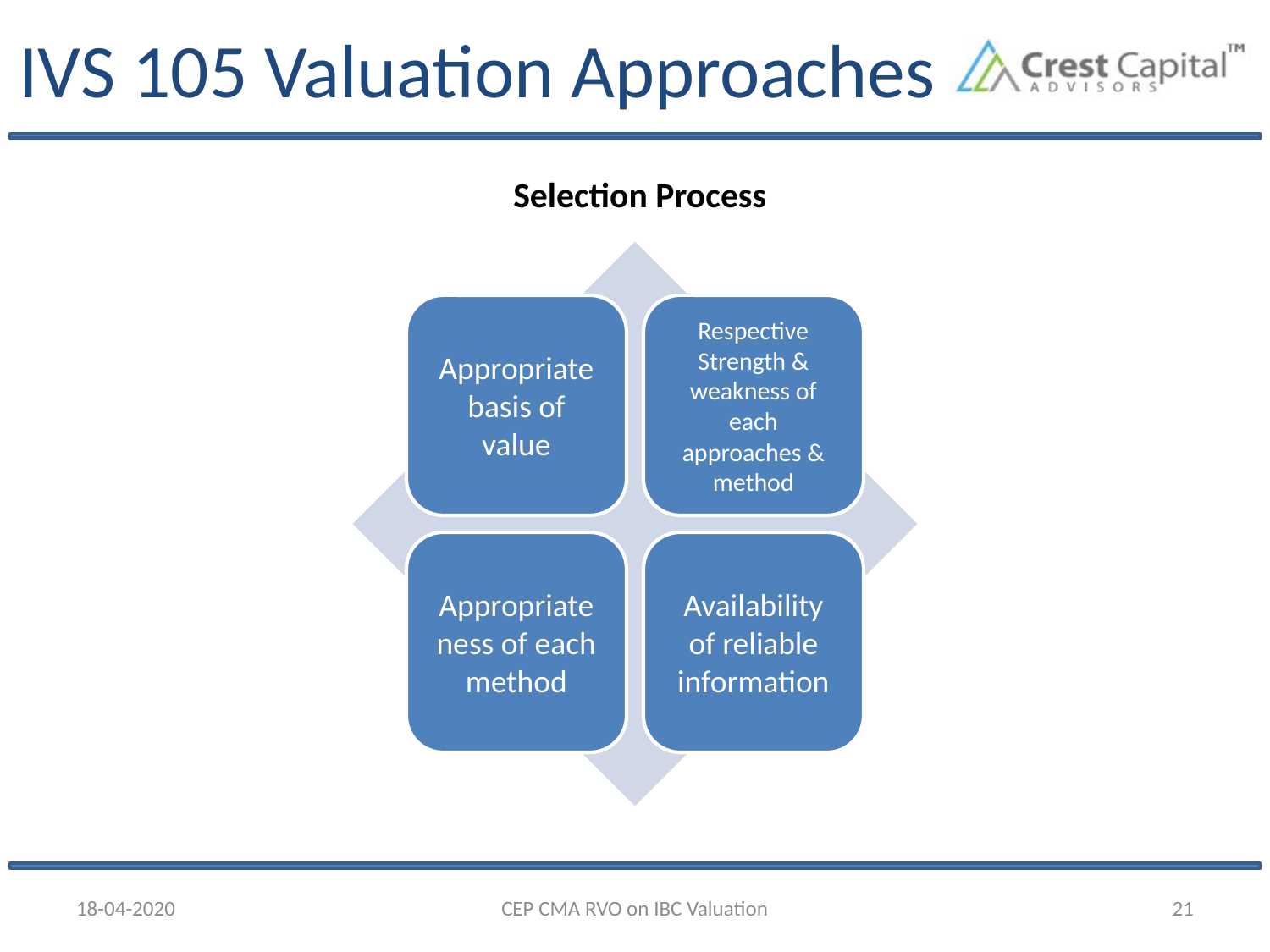

IVS 105 Valuation Approaches

Selection Process
Appropriate basis of value
Respective Strength & weakness of each approaches & method
Appropriateness of each method
Availability of reliable information

18-04-2020
CEP CMA RVO on IBC Valuation
21